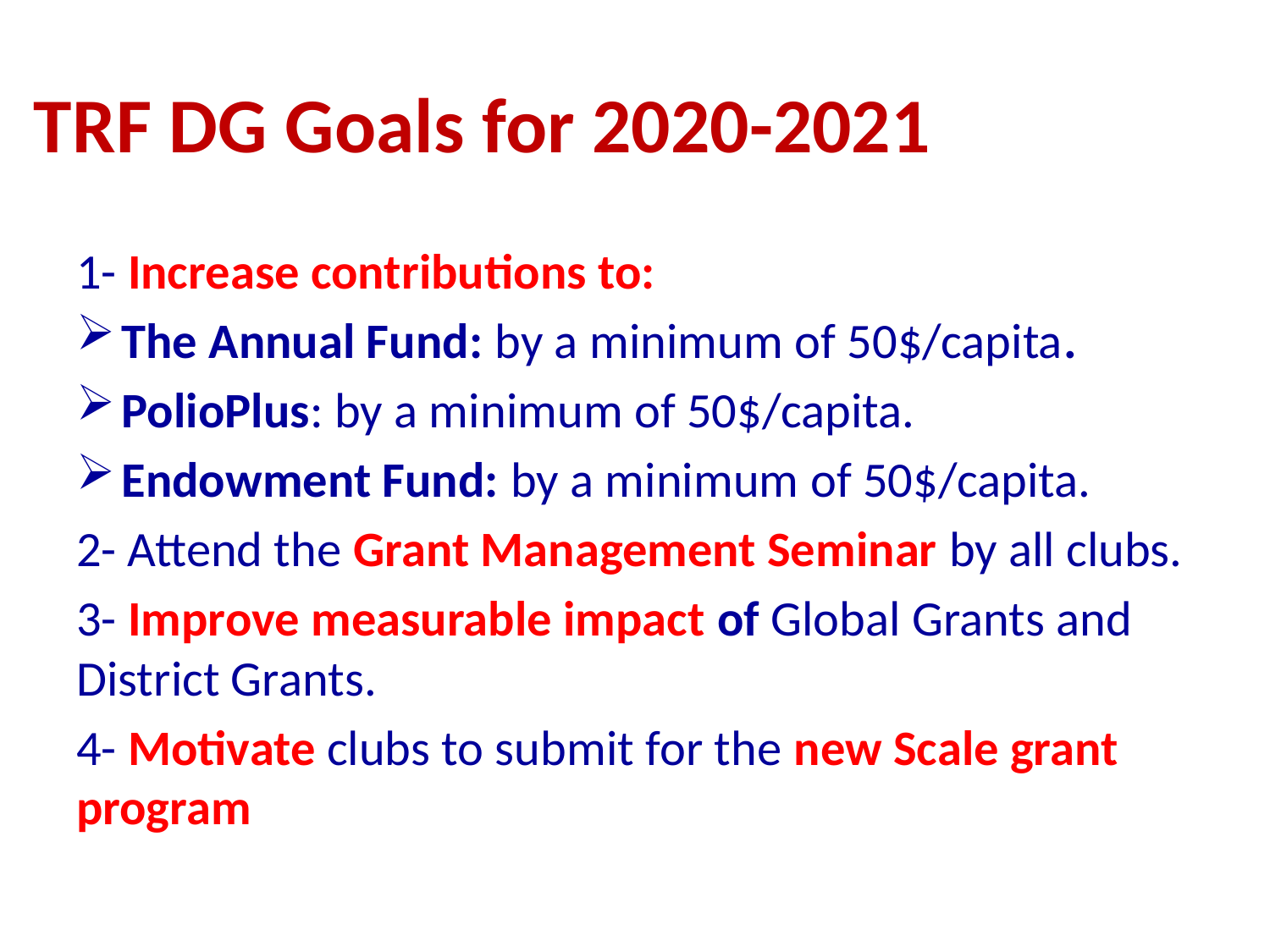

# TRF DG Goals for 2020-2021
1- Increase contributions to:
The Annual Fund: by a minimum of 50$/capita.
PolioPlus: by a minimum of 50$/capita.
Endowment Fund: by a minimum of 50$/capita.
2- Attend the Grant Management Seminar by all clubs.
3- Improve measurable impact of Global Grants and District Grants.
4- Motivate clubs to submit for the new Scale grant program